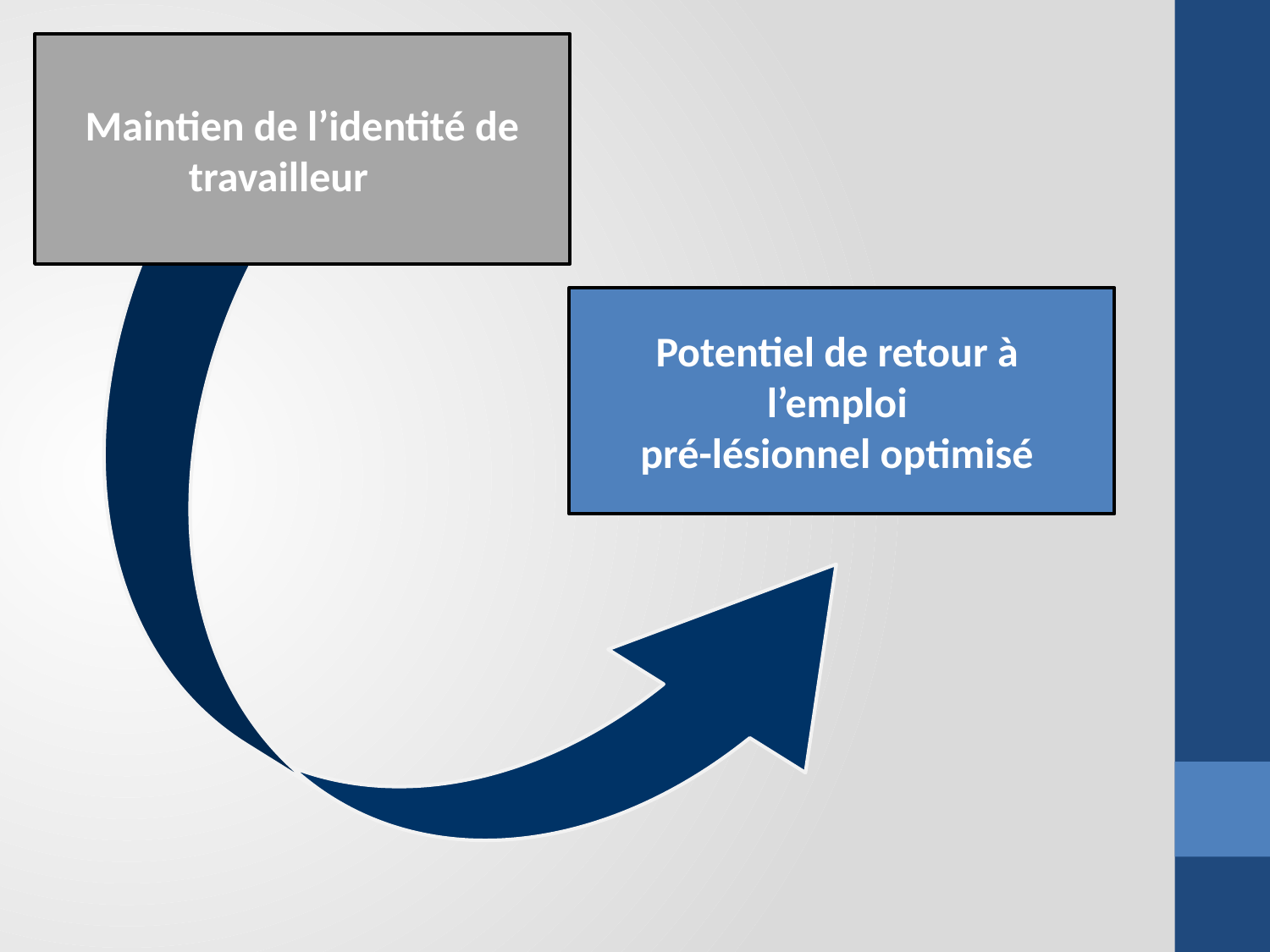

Maintien de l’identité de travailleur

Potentiel de retour à  l’emploi
pré-lésionnel optimisé